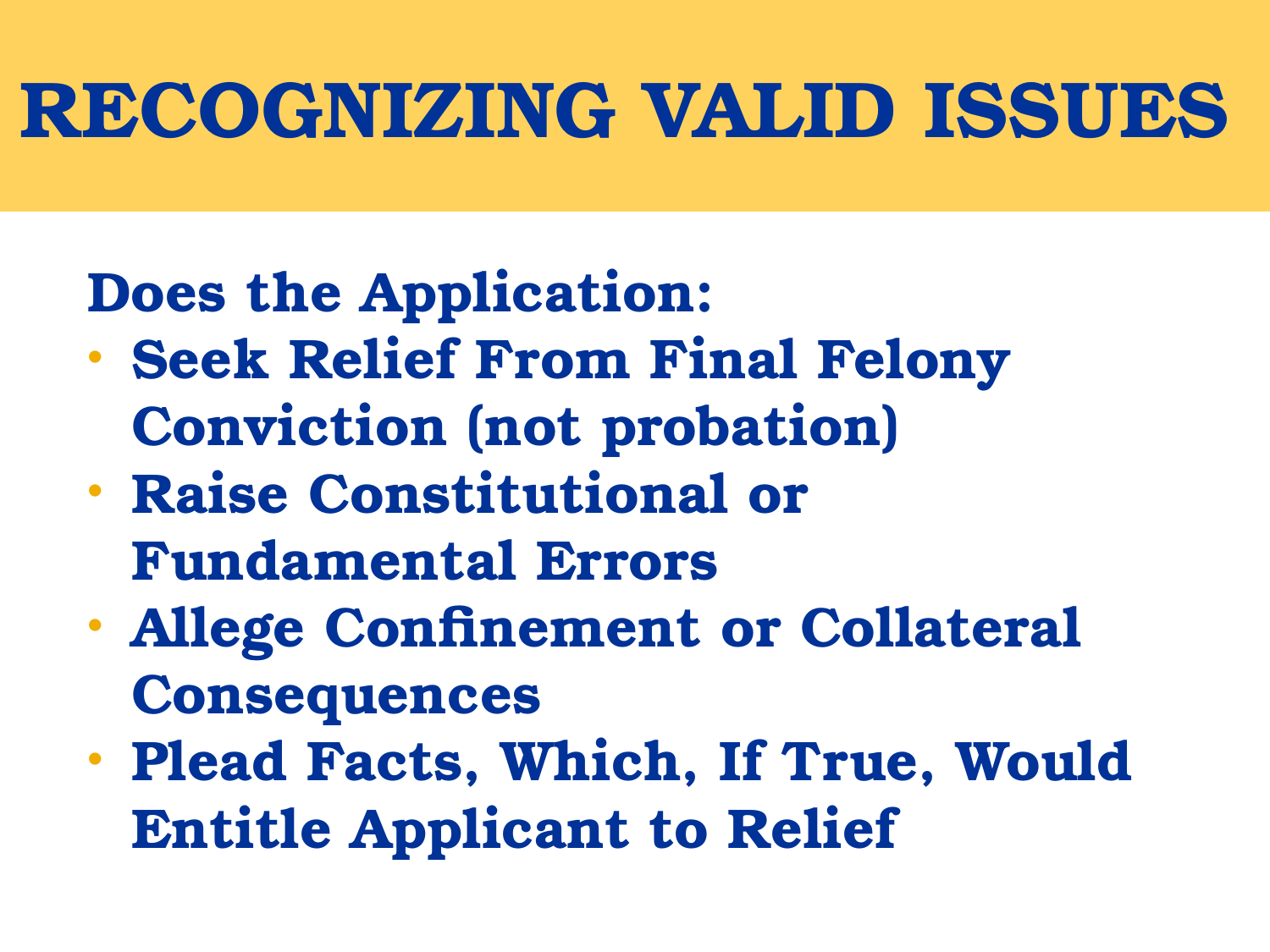

# RECOGNIZING VALID ISSUES
Does the Application:
Seek Relief From Final Felony Conviction (not probation)
Raise Constitutional or Fundamental Errors
Allege Confinement or Collateral Consequences
Plead Facts, Which, If True, Would Entitle Applicant to Relief